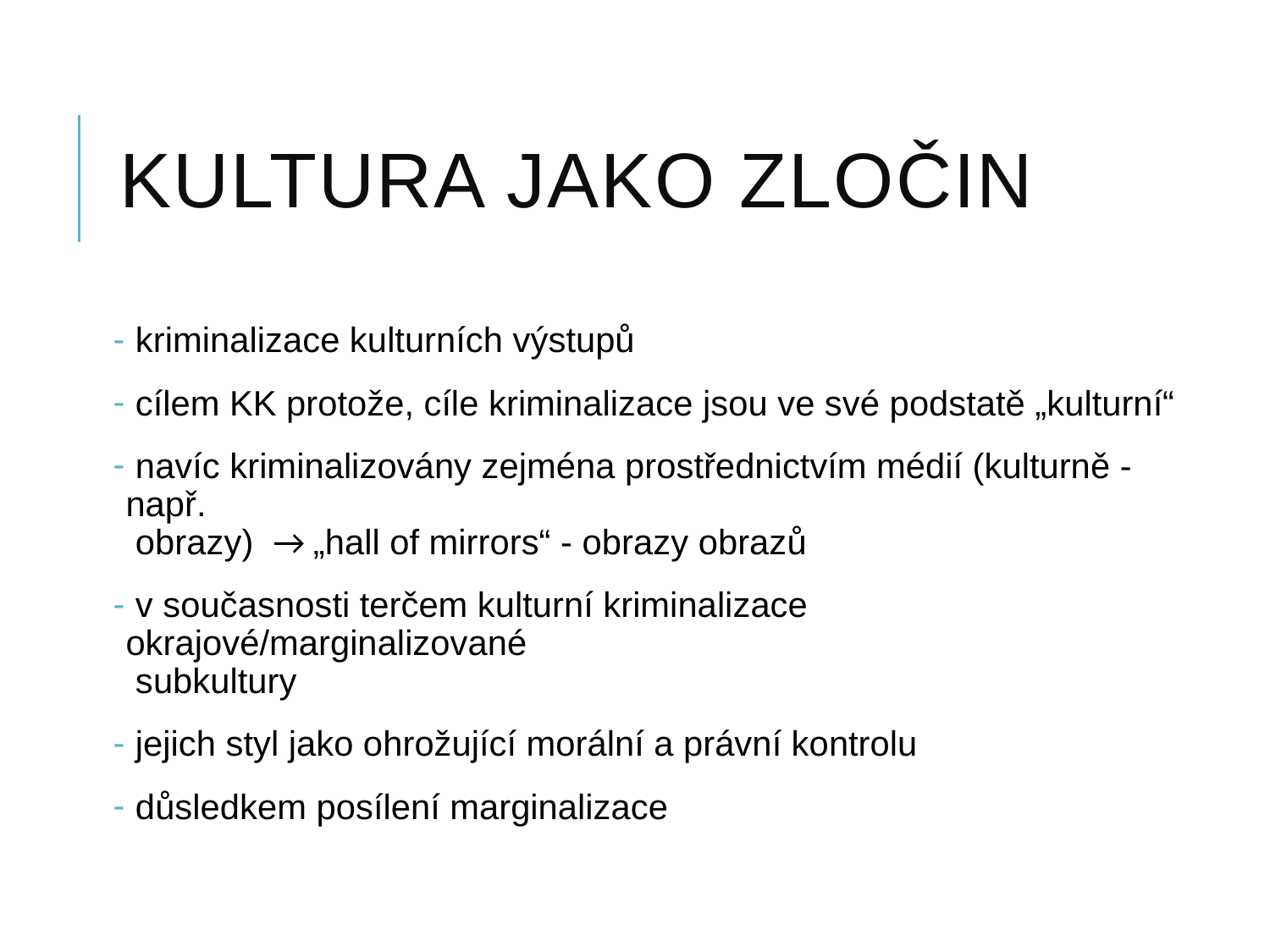

# kultura jako zločin
 kriminalizace kulturních výstupů
 cílem KK protože, cíle kriminalizace jsou ve své podstatě „kulturní“
 navíc kriminalizovány zejména prostřednictvím médií (kulturně - např.
 obrazy)  → „hall of mirrors“ - obrazy obrazů
 v současnosti terčem kulturní kriminalizace okrajové/marginalizované
 subkultury
 jejich styl jako ohrožující morální a právní kontrolu
 důsledkem posílení marginalizace